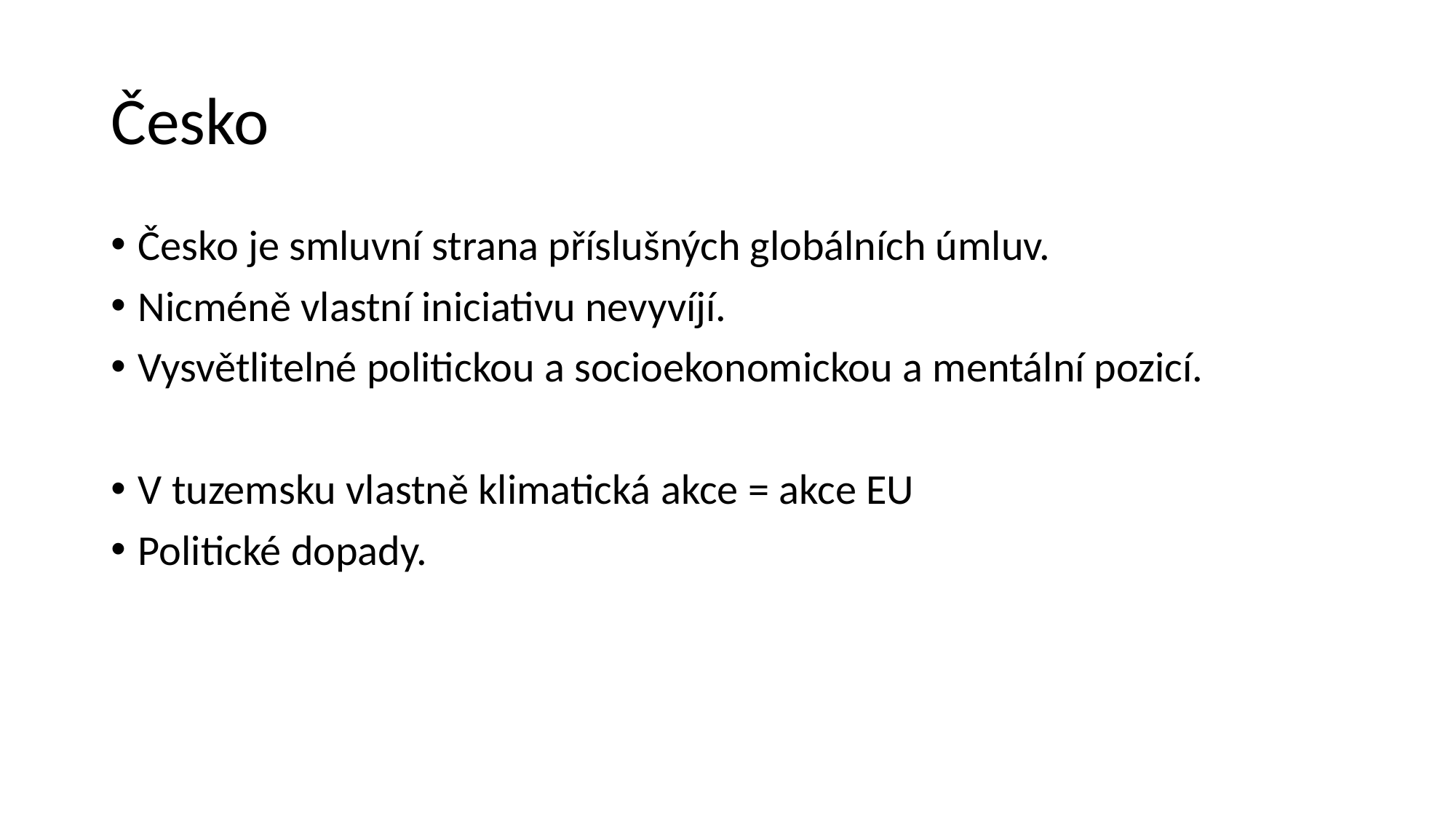

# Česko
Česko je smluvní strana příslušných globálních úmluv.
Nicméně vlastní iniciativu nevyvíjí.
Vysvětlitelné politickou a socioekonomickou a mentální pozicí.

V tuzemsku vlastně klimatická akce = akce EU
Politické dopady.